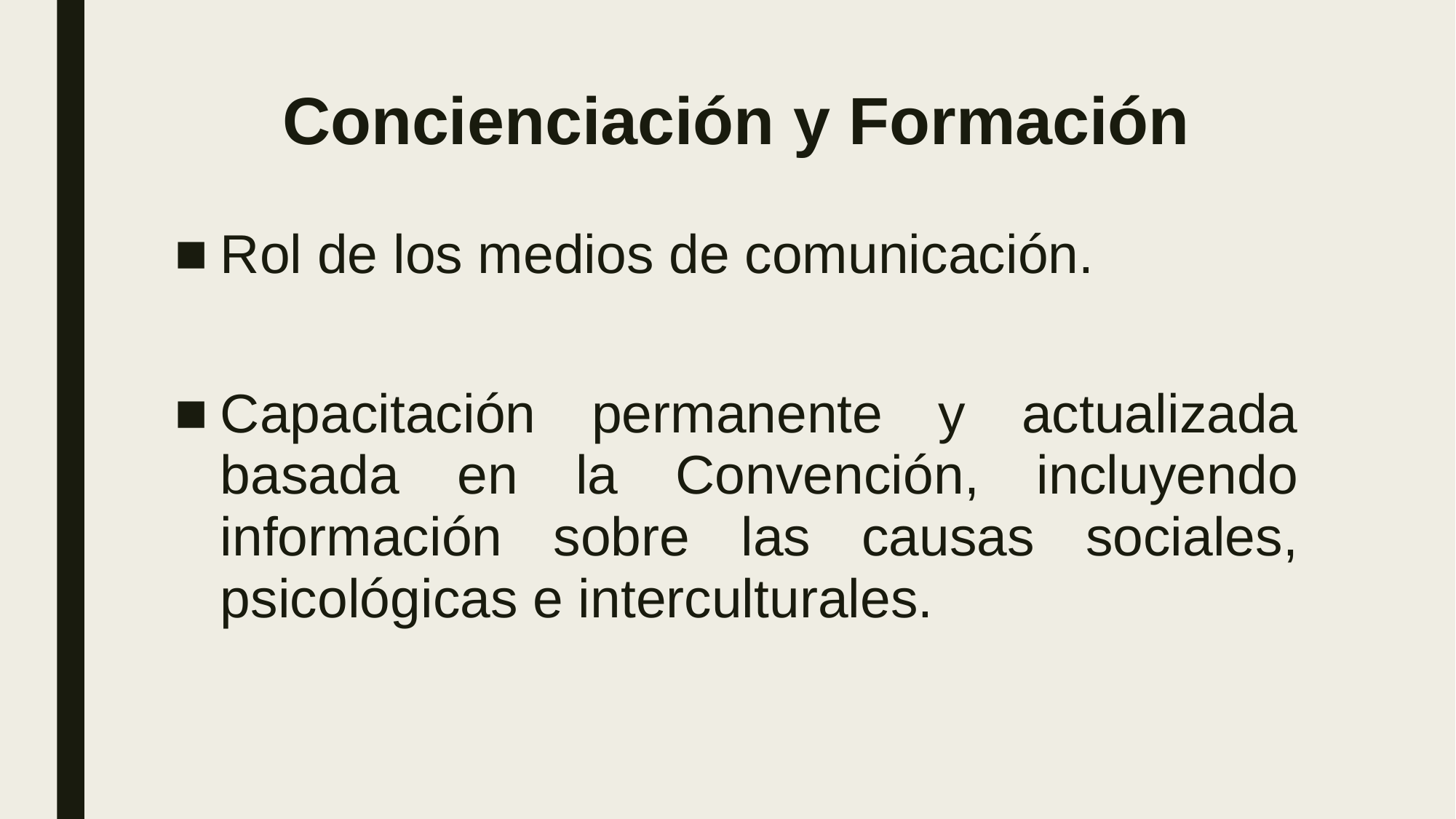

# Concienciación y Formación
Rol de los medios de comunicación.

Capacitación permanente y actualizada basada en la Convención, incluyendo información sobre las causas sociales, psicológicas e interculturales.